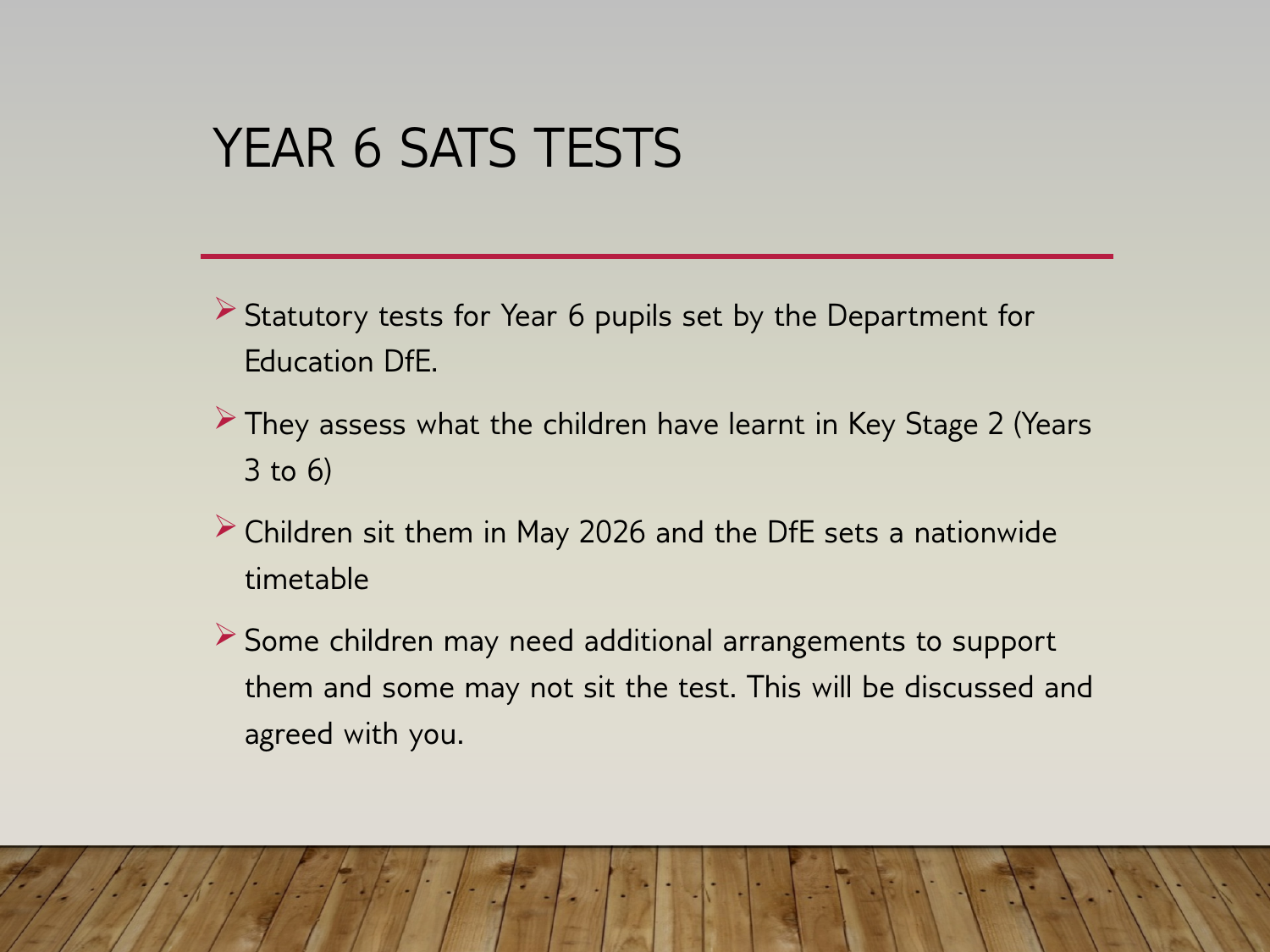

# Year 6 SaTs Tests
Statutory tests for Year 6 pupils set by the Department for Education DfE.
They assess what the children have learnt in Key Stage 2 (Years 3 to 6)
Children sit them in May 2026 and the DfE sets a nationwide timetable
Some children may need additional arrangements to support them and some may not sit the test. This will be discussed and agreed with you.